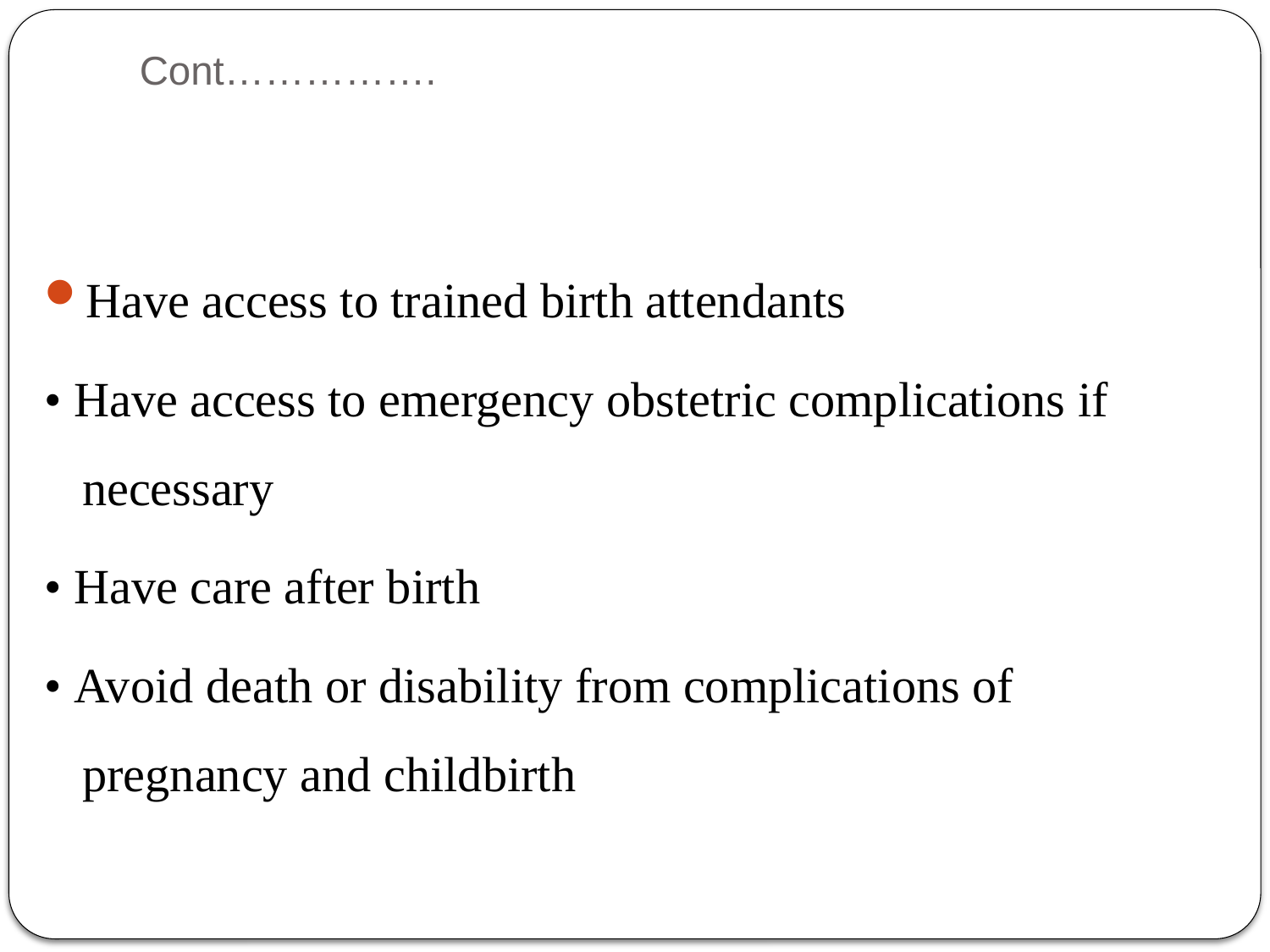

# Cont…………….
Have access to trained birth attendants
• Have access to emergency obstetric complications if necessary
• Have care after birth
• Avoid death or disability from complications of pregnancy and childbirth